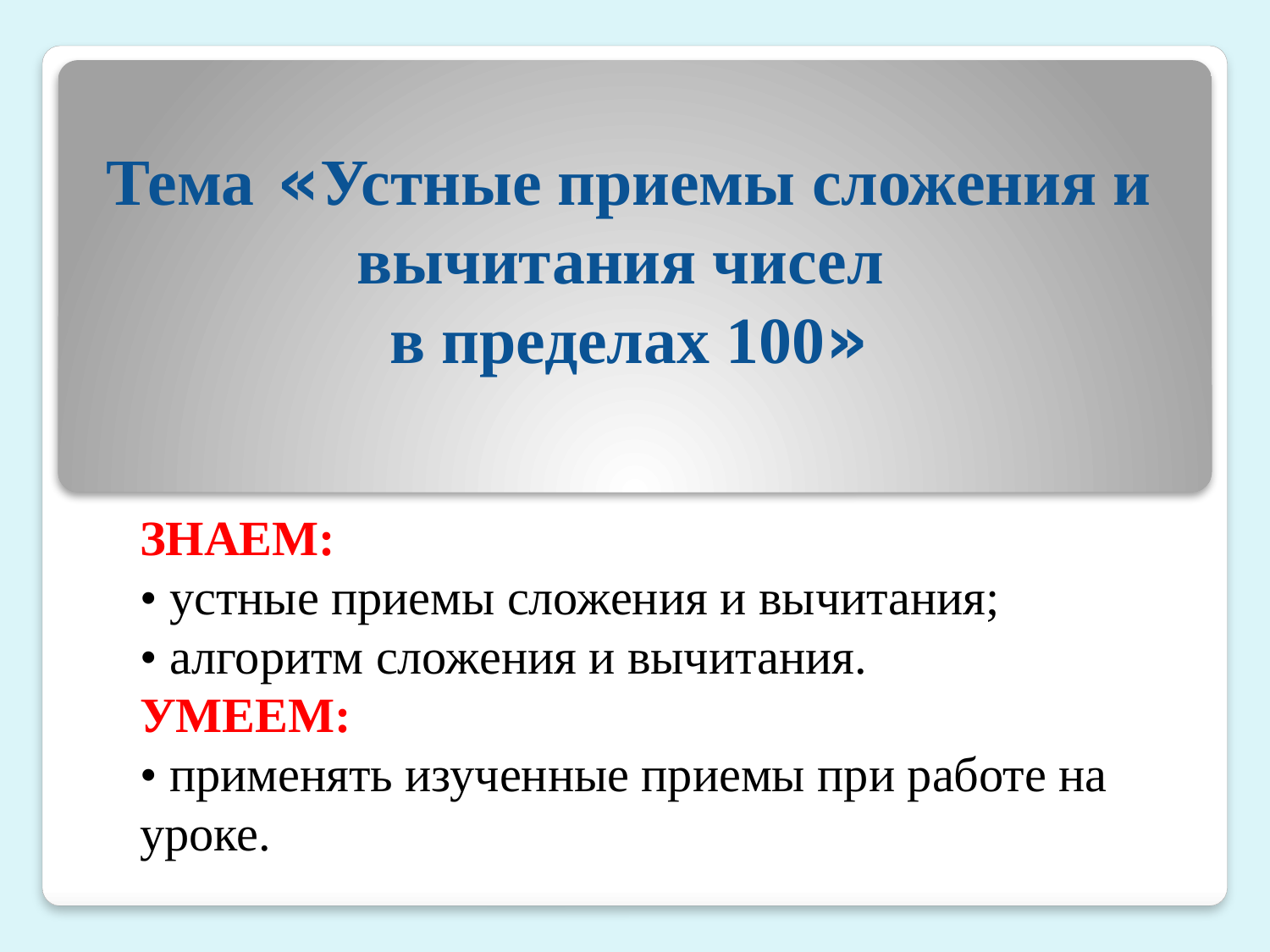

# Тема «Устные приемы сложения и вычитания чисел в пределах 100»
ЗНАЕМ:
• устные приемы сложения и вычитания;
• алгоритм сложения и вычитания.
УМЕЕМ:
• применять изученные приемы при работе на уроке.